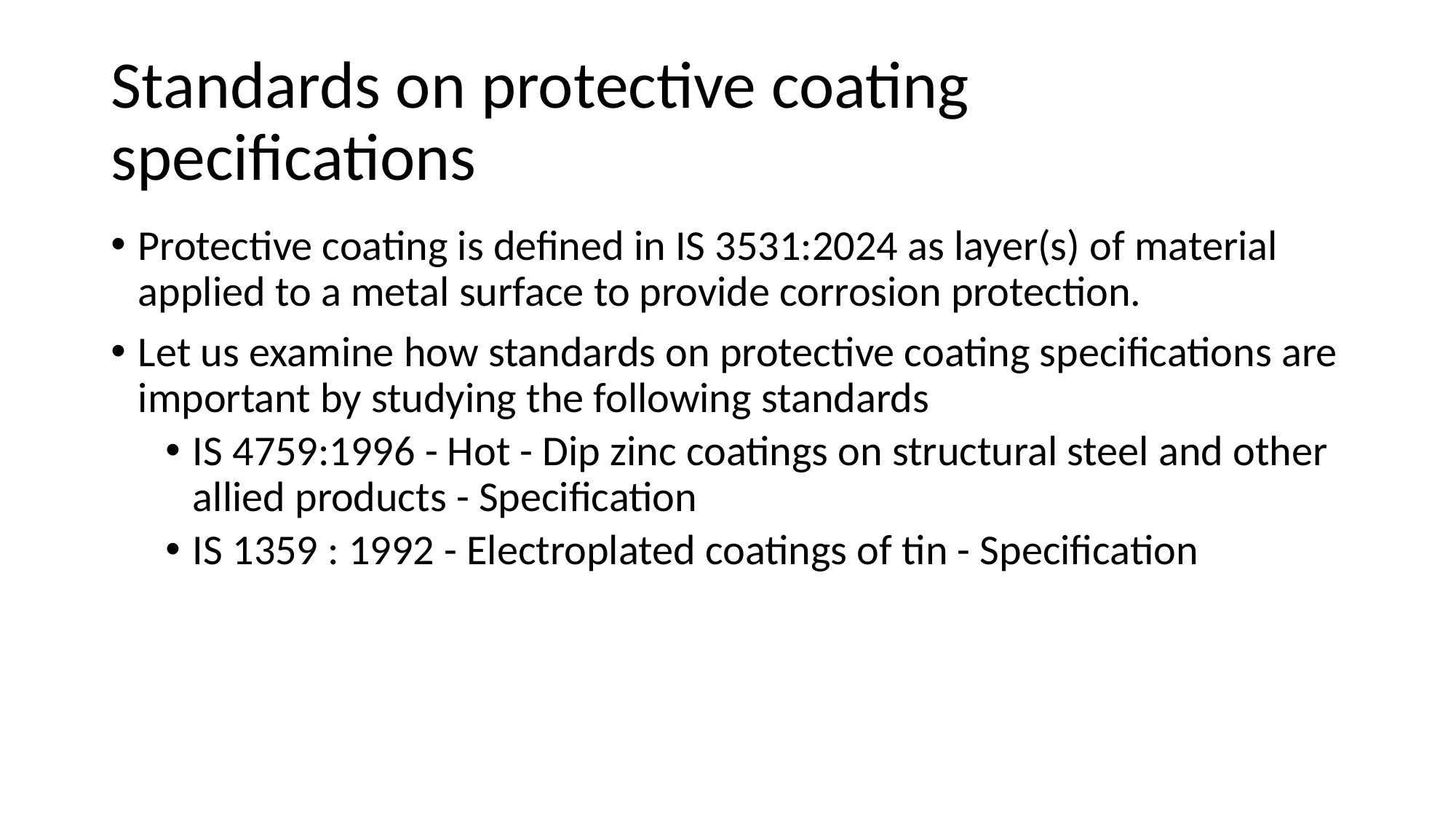

# Standards on protective coating specifications
Protective coating is defined in IS 3531:2024 as layer(s) of material applied to a metal surface to provide corrosion protection.
Let us examine how standards on protective coating specifications are important by studying the following standards
IS 4759:1996 - Hot - Dip zinc coatings on structural steel and other allied products - Specification
IS 1359 : 1992 - Electroplated coatings of tin - Specification